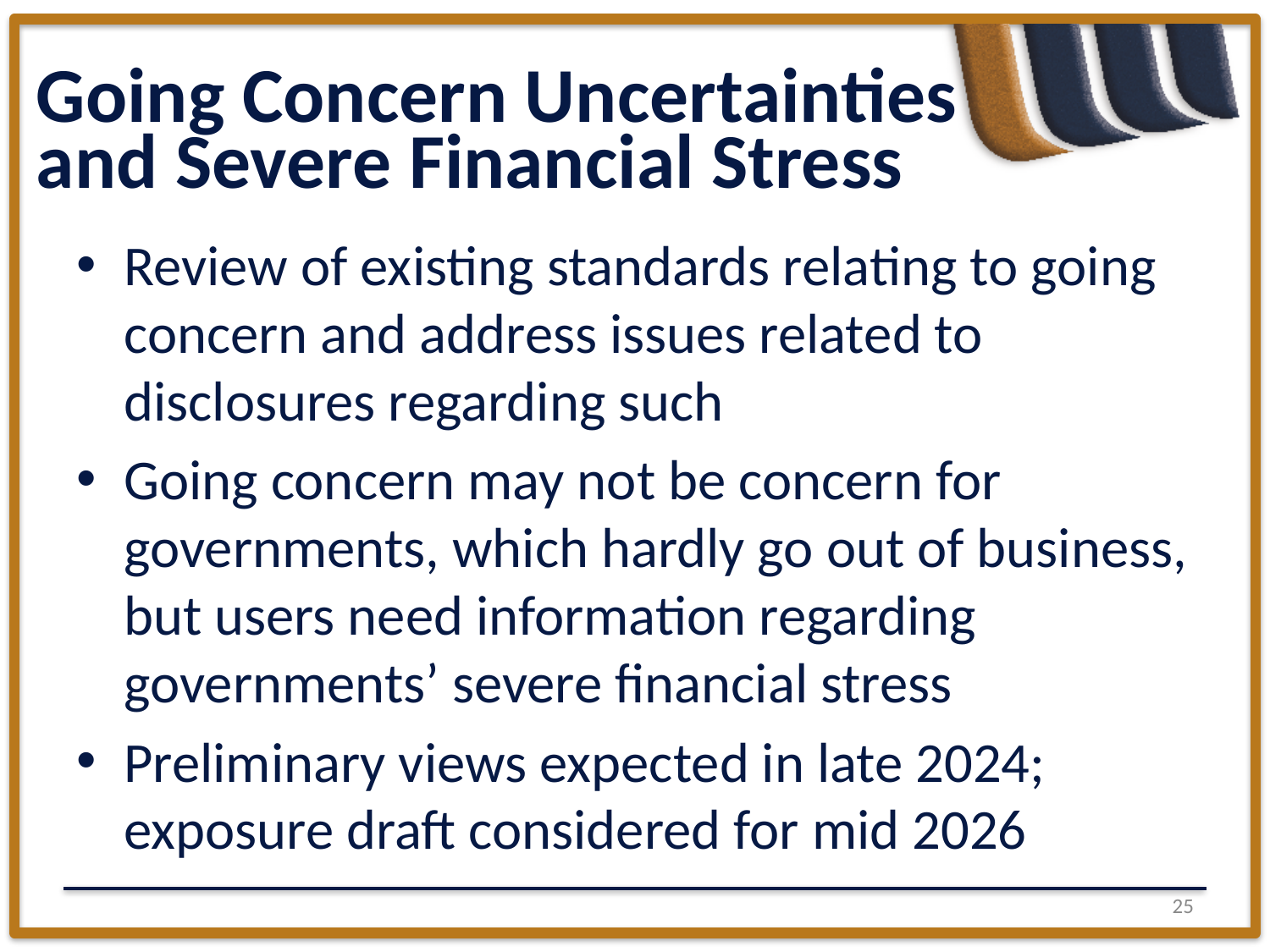

# Going Concern Uncertainties and Severe Financial Stress
Review of existing standards relating to going concern and address issues related to disclosures regarding such
Going concern may not be concern for governments, which hardly go out of business, but users need information regarding governments’ severe financial stress
Preliminary views expected in late 2024; exposure draft considered for mid 2026

25